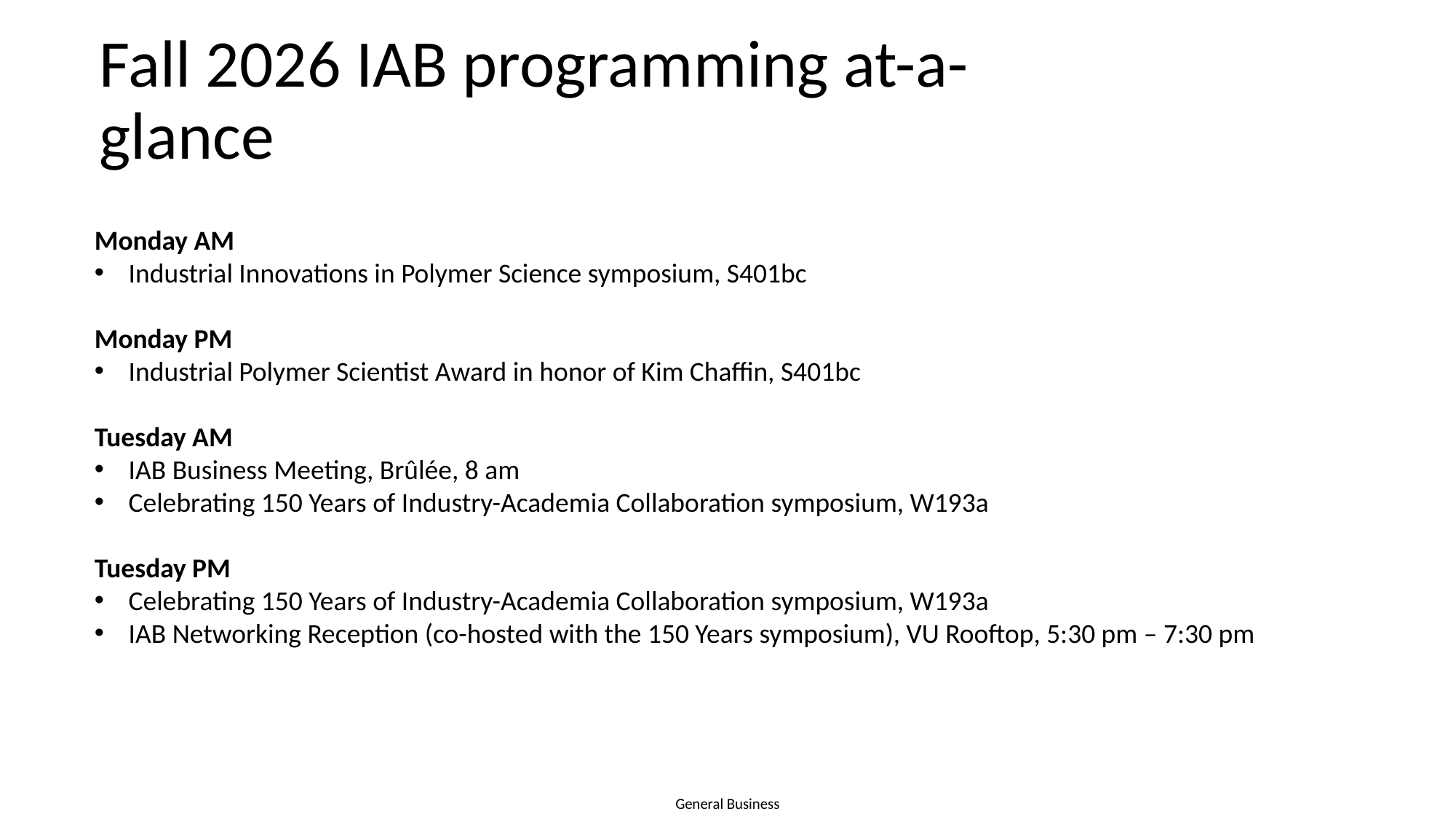

# Fall 2026 IAB programming at-a-glance
Monday AM
Industrial Innovations in Polymer Science symposium, S401bc

Monday PM
Industrial Polymer Scientist Award in honor of Kim Chaffin, S401bc

Tuesday AM
IAB Business Meeting, Brûlée, 8 am
Celebrating 150 Years of Industry-Academia Collaboration symposium, W193a

Tuesday PM
Celebrating 150 Years of Industry-Academia Collaboration symposium, W193a
IAB Networking Reception (co-hosted with the 150 Years symposium), VU Rooftop, 5:30 pm – 7:30 pm